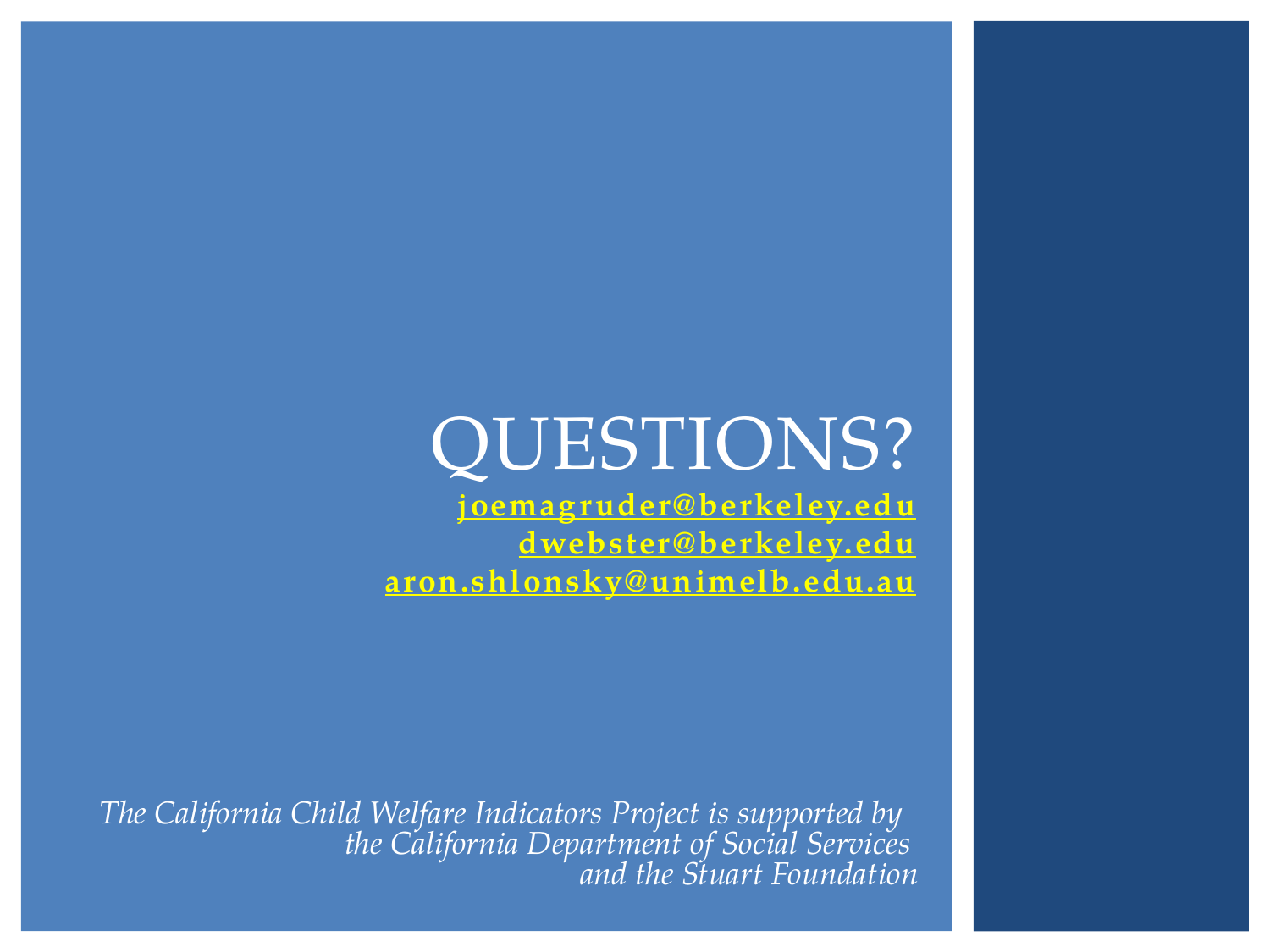

# Questions? joemagruder@berkeley.edu dwebster@berkeley.edu aron.shlonsky@unimelb.edu.au
The California Child Welfare Indicators Project is supported by
the California Department of Social Services
and the Stuart Foundation